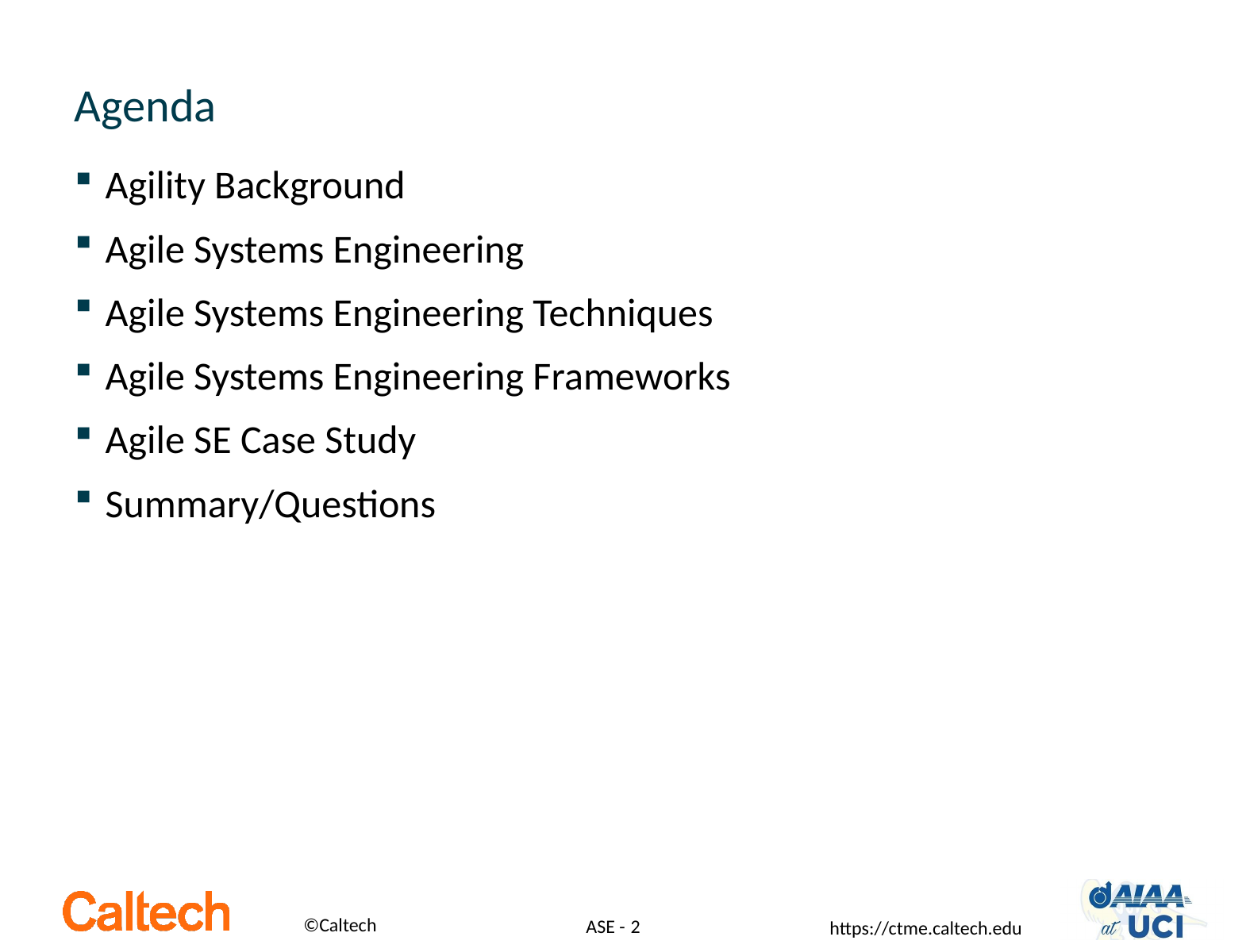

# Agenda
Agility Background
Agile Systems Engineering
Agile Systems Engineering Techniques
Agile Systems Engineering Frameworks
Agile SE Case Study
Summary/Questions

ASE -
2